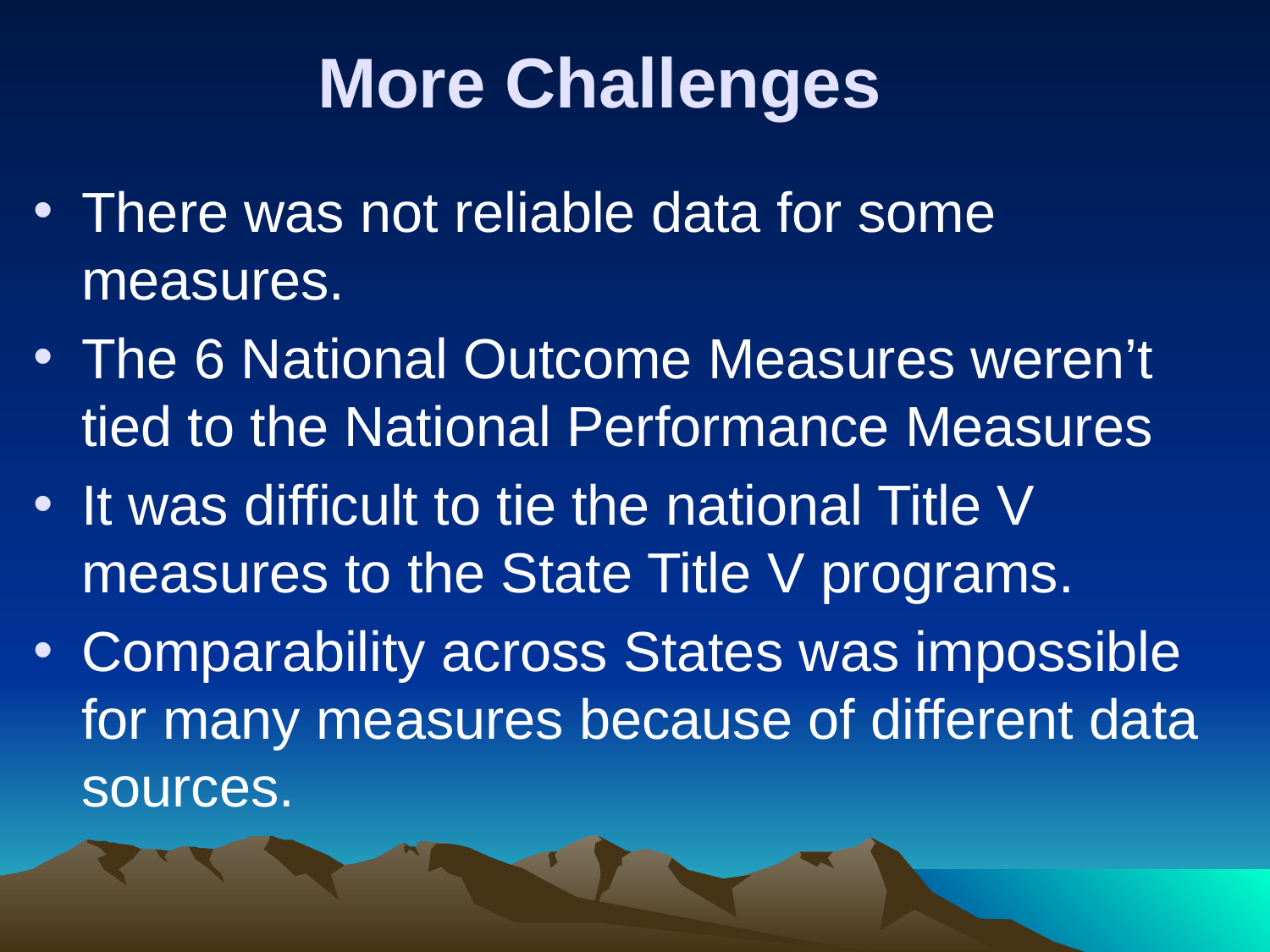

# More Challenges
There was not reliable data for some measures.
The 6 National Outcome Measures weren’t tied to the National Performance Measures
It was difficult to tie the national Title V measures to the State Title V programs.
Comparability across States was impossible for many measures because of different data sources.